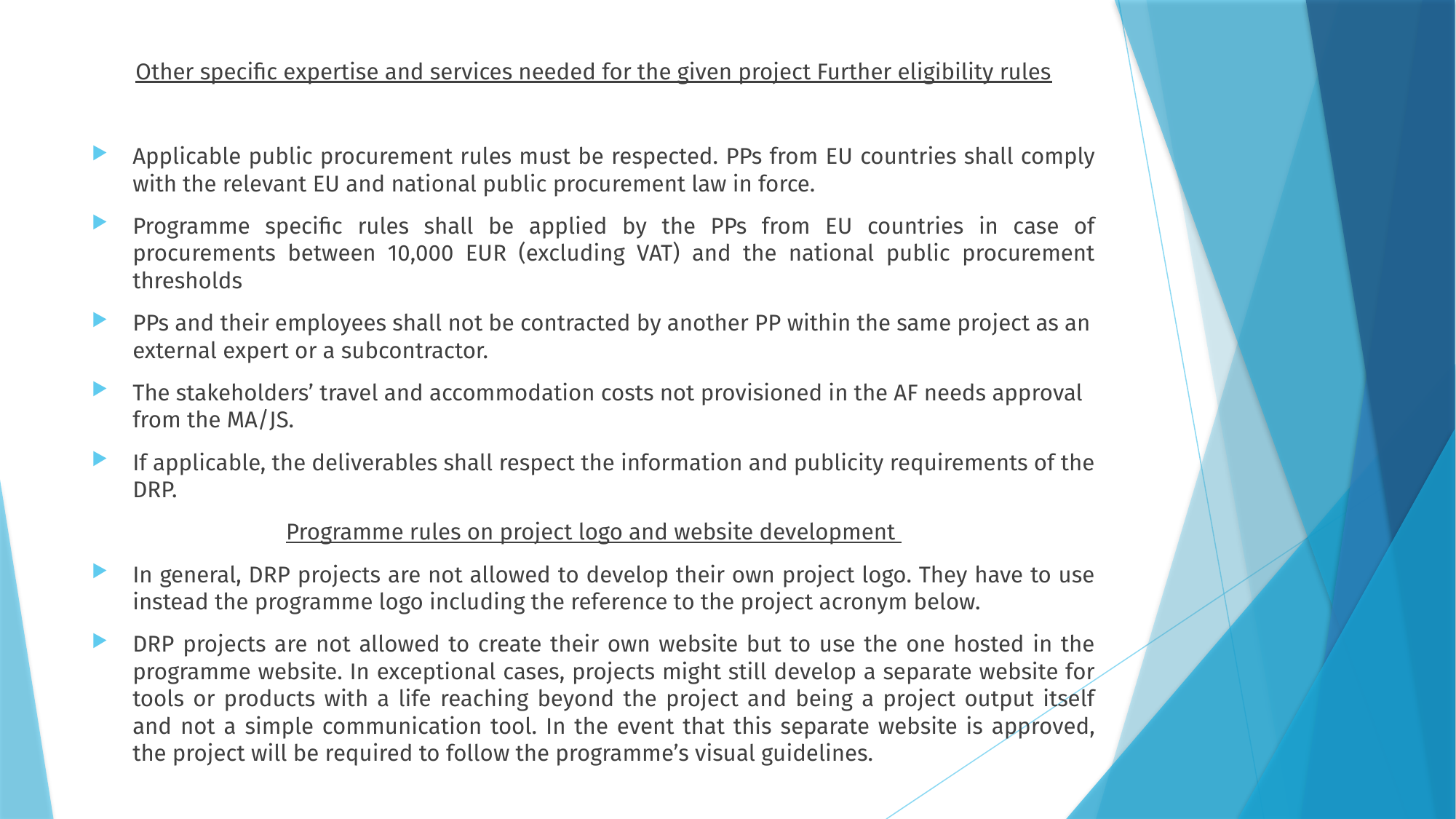

Other specific expertise and services needed for the given project Further eligibility rules

Applicable public procurement rules must be respected. PPs from EU countries shall comply with the relevant EU and national public procurement law in force.
Programme specific rules shall be applied by the PPs from EU countries in case of procurements between 10,000 EUR (excluding VAT) and the national public procurement thresholds
PPs and their employees shall not be contracted by another PP within the same project as an external expert or a subcontractor.
The stakeholders’ travel and accommodation costs not provisioned in the AF needs approval from the MA/JS.
If applicable, the deliverables shall respect the information and publicity requirements of the DRP.
Programme rules on project logo and website development
In general, DRP projects are not allowed to develop their own project logo. They have to use instead the programme logo including the reference to the project acronym below.
DRP projects are not allowed to create their own website but to use the one hosted in the programme website. In exceptional cases, projects might still develop a separate website for tools or products with a life reaching beyond the project and being a project output itself and not a simple communication tool. In the event that this separate website is approved, the project will be required to follow the programme’s visual guidelines.